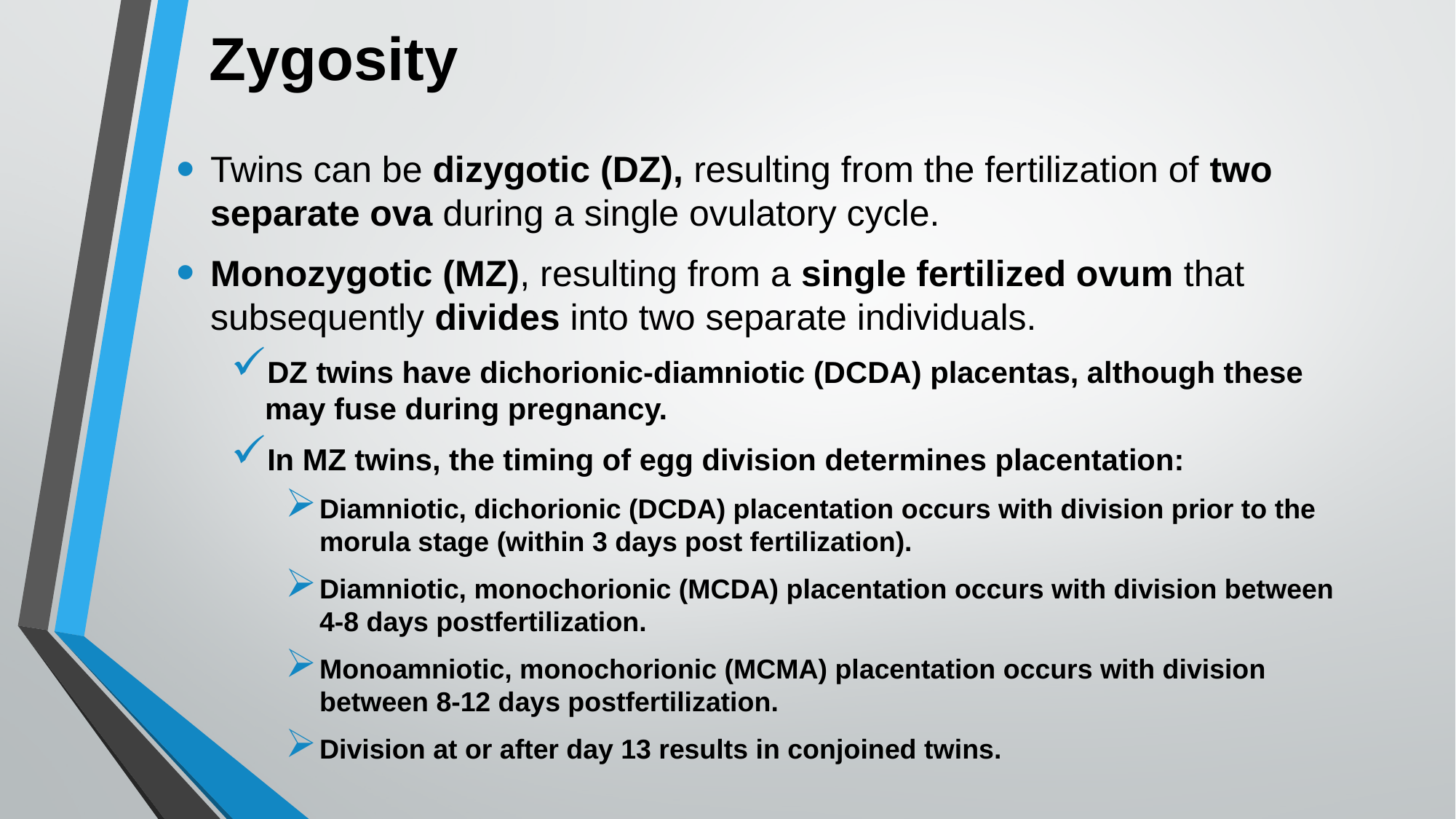

# Zygosity
Twins can be dizygotic (DZ), resulting from the fertilization of two separate ova during a single ovulatory cycle.
Monozygotic (MZ), resulting from a single fertilized ovum that subsequently divides into two separate individuals.
DZ twins have dichorionic-diamniotic (DCDA) placentas, although these may fuse during pregnancy.
In MZ twins, the timing of egg division determines placentation:
Diamniotic, dichorionic (DCDA) placentation occurs with division prior to the morula stage (within 3 days post fertilization).
Diamniotic, monochorionic (MCDA) placentation occurs with division between 4-8 days postfertilization.
Monoamniotic, monochorionic (MCMA) placentation occurs with division between 8-12 days postfertilization.
Division at or after day 13 results in conjoined twins.